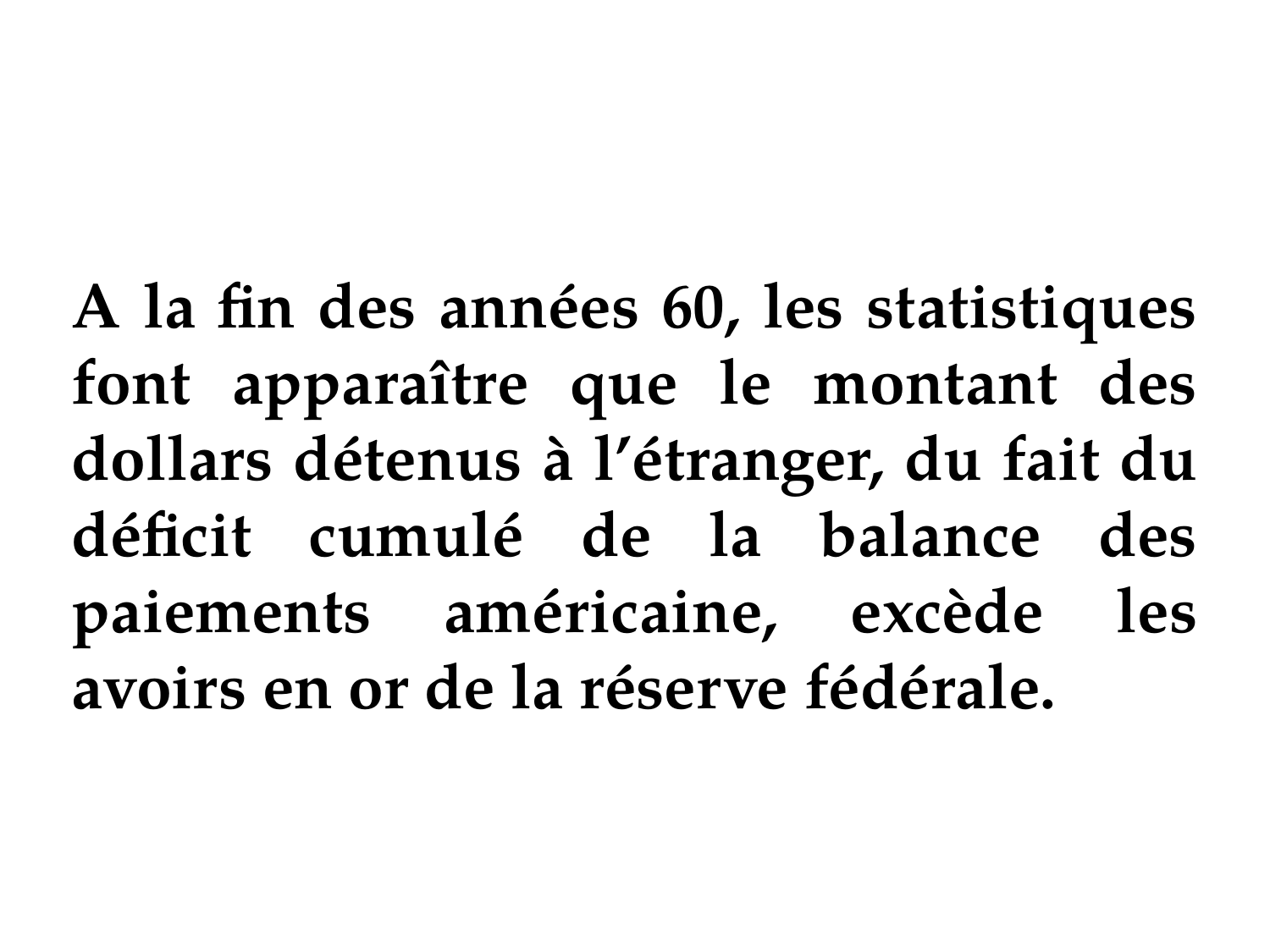

#

A la fin des années 60, les statistiques font apparaître que le montant des dollars détenus à l’étranger, du fait du déficit cumulé de la balance des paiements américaine, excède les avoirs en or de la réserve fédérale.